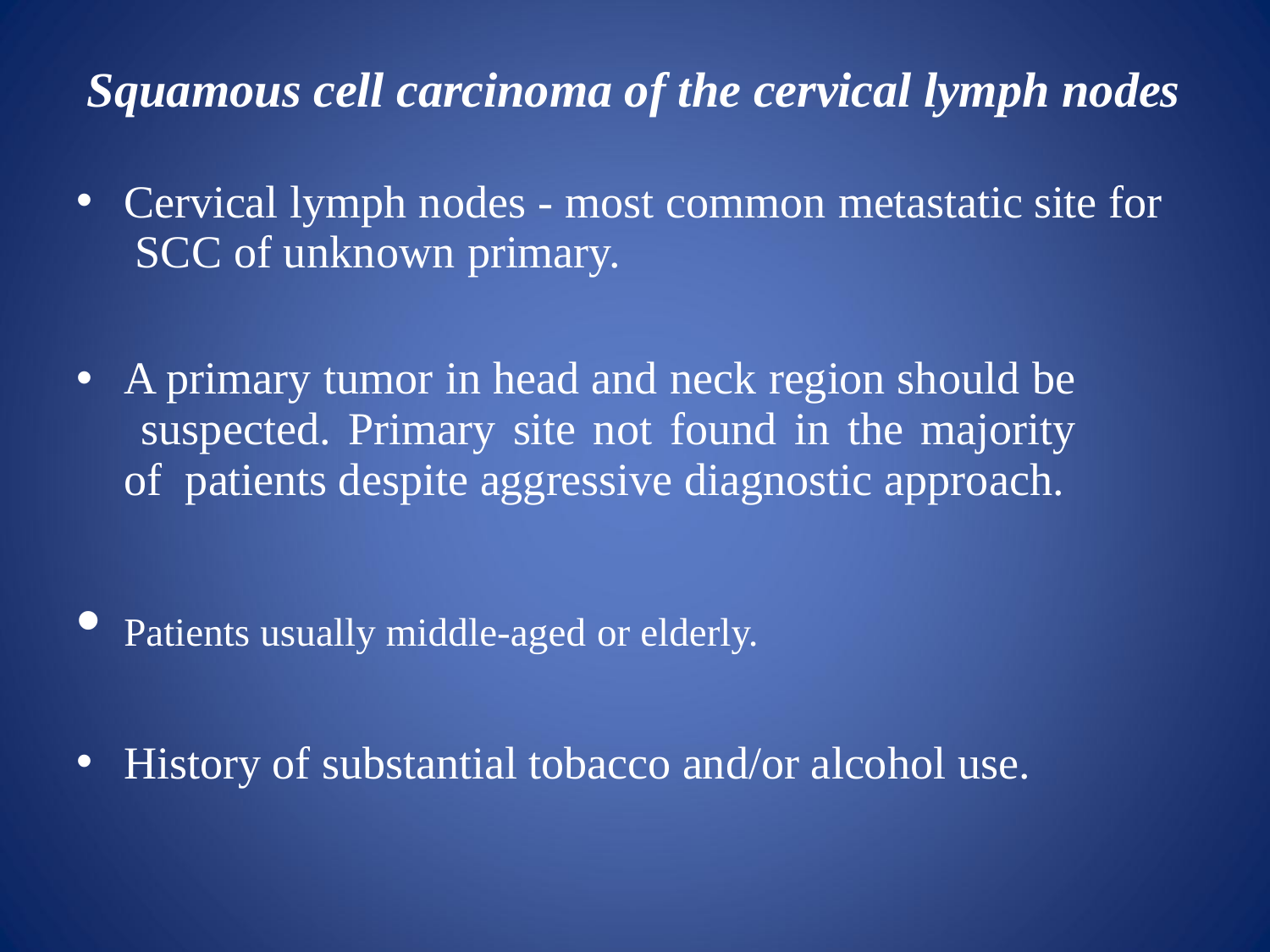

# Squamous cell carcinoma of the cervical lymph nodes
Cervical lymph nodes - most common metastatic site for  SCC of unknown primary.

A primary tumor in head and neck region should be  suspected. Primary site not found in the majority of  patients despite aggressive diagnostic approach.

Patients usually middle-aged or elderly.

History of substantial tobacco and/or alcohol use.